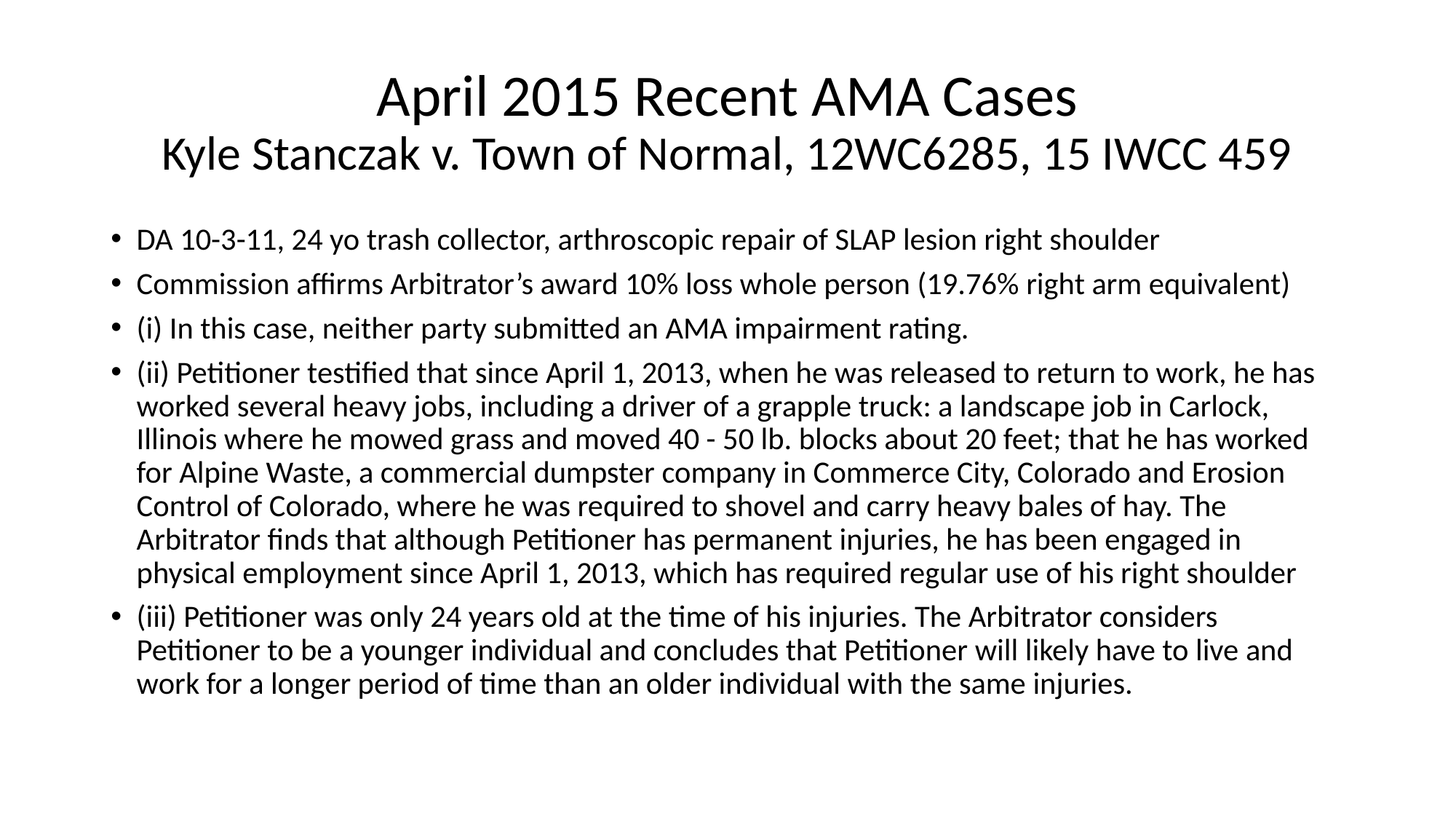

# April 2015 Recent AMA Cases Kyle Stanczak v. Town of Normal, 12WC6285, 15 IWCC 459
DA 10-3-11, 24 yo trash collector, arthroscopic repair of SLAP lesion right shoulder
Commission affirms Arbitrator’s award 10% loss whole person (19.76% right arm equivalent)
(i) In this case, neither party submitted an AMA impairment rating.
(ii) Petitioner testified that since April 1, 2013, when he was released to return to work, he has worked several heavy jobs, including a driver of a grapple truck: a landscape job in Carlock, Illinois where he mowed grass and moved 40 - 50 lb. blocks about 20 feet; that he has worked for Alpine Waste, a commercial dumpster company in Commerce City, Colorado and Erosion Control of Colorado, where he was required to shovel and carry heavy bales of hay. The Arbitrator finds that although Petitioner has permanent injuries, he has been engaged in physical employment since April 1, 2013, which has required regular use of his right shoulder
(iii) Petitioner was only 24 years old at the time of his injuries. The Arbitrator considers Petitioner to be a younger individual and concludes that Petitioner will likely have to live and work for a longer period of time than an older individual with the same injuries.